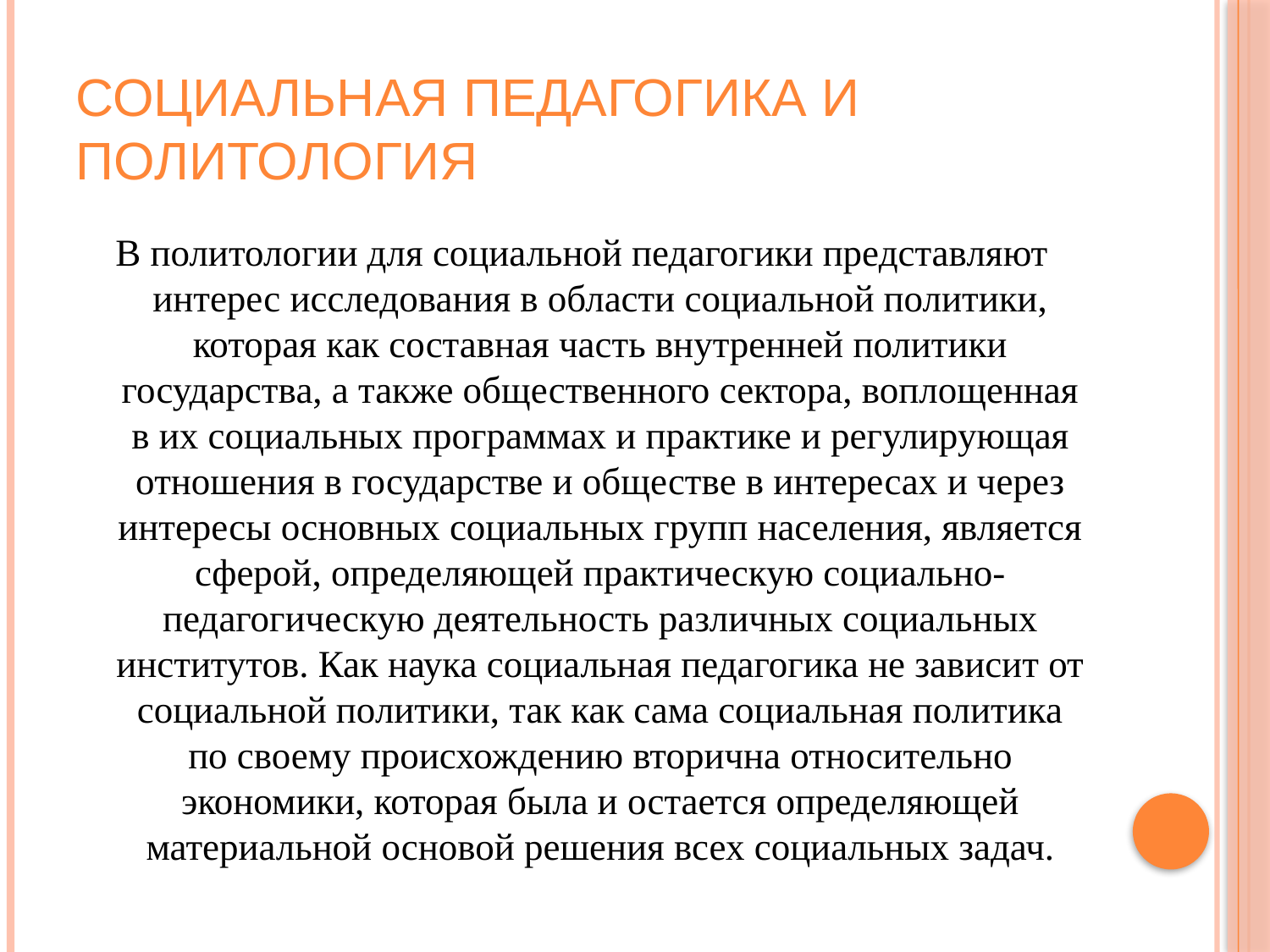

# Социальная педагогика и политология
В политологии для социальной педагогики представляют интерес исследования в области социальной политики, которая как составная часть внутренней политики государства, а также общественного сектора, воплощенная в их социальных программах и практике и регулирующая отношения в государстве и обществе в интересах и через интересы основных социальных групп населения, является сферой, определяющей практическую социально-педагогическую деятельность различных социальных институтов. Как наука социальная педагогика не зависит от социальной политики, так как сама социальная политика по своему происхождению вторична относительно экономики, которая была и остается определяющей материальной основой решения всех социальных задач.